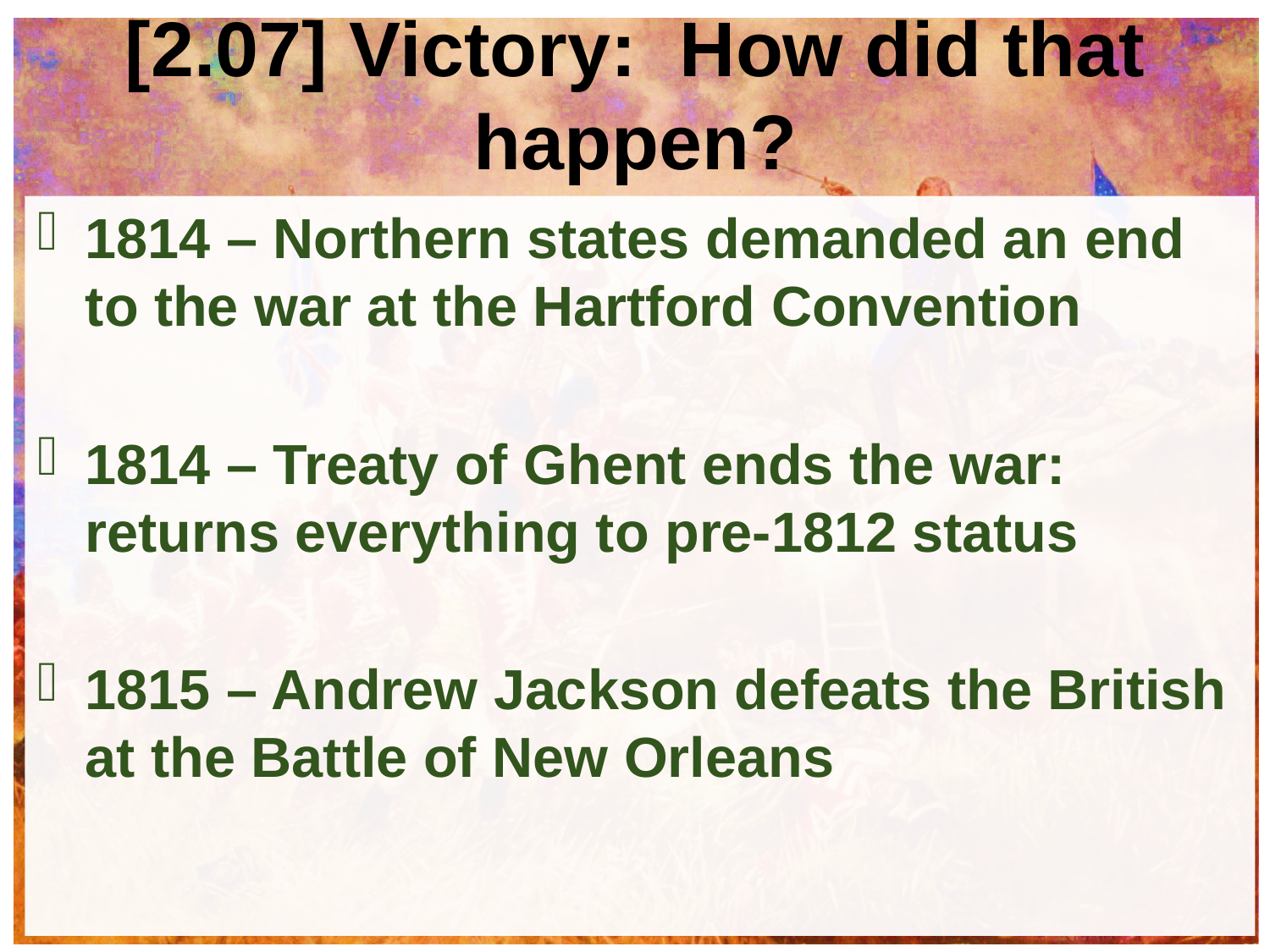

# [2.07] Victory:  How did that happen?
1814 – Northern states demanded an end to the war at the Hartford Convention

1814 – Treaty of Ghent ends the war:  returns everything to pre-1812 status

1815 – Andrew Jackson defeats the British at the Battle of New Orleans